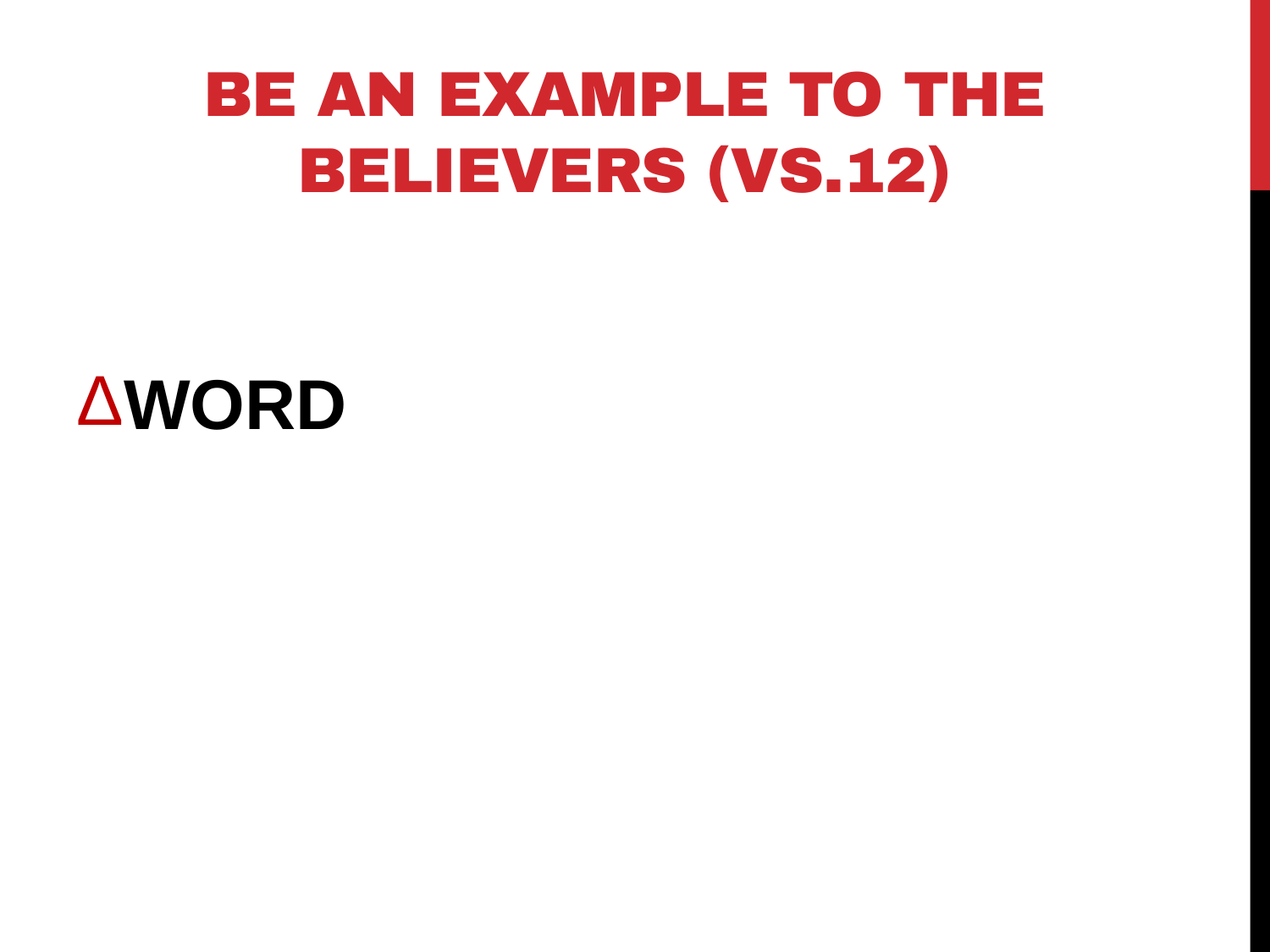

# Be an example to the believers (vs.12)

WORD